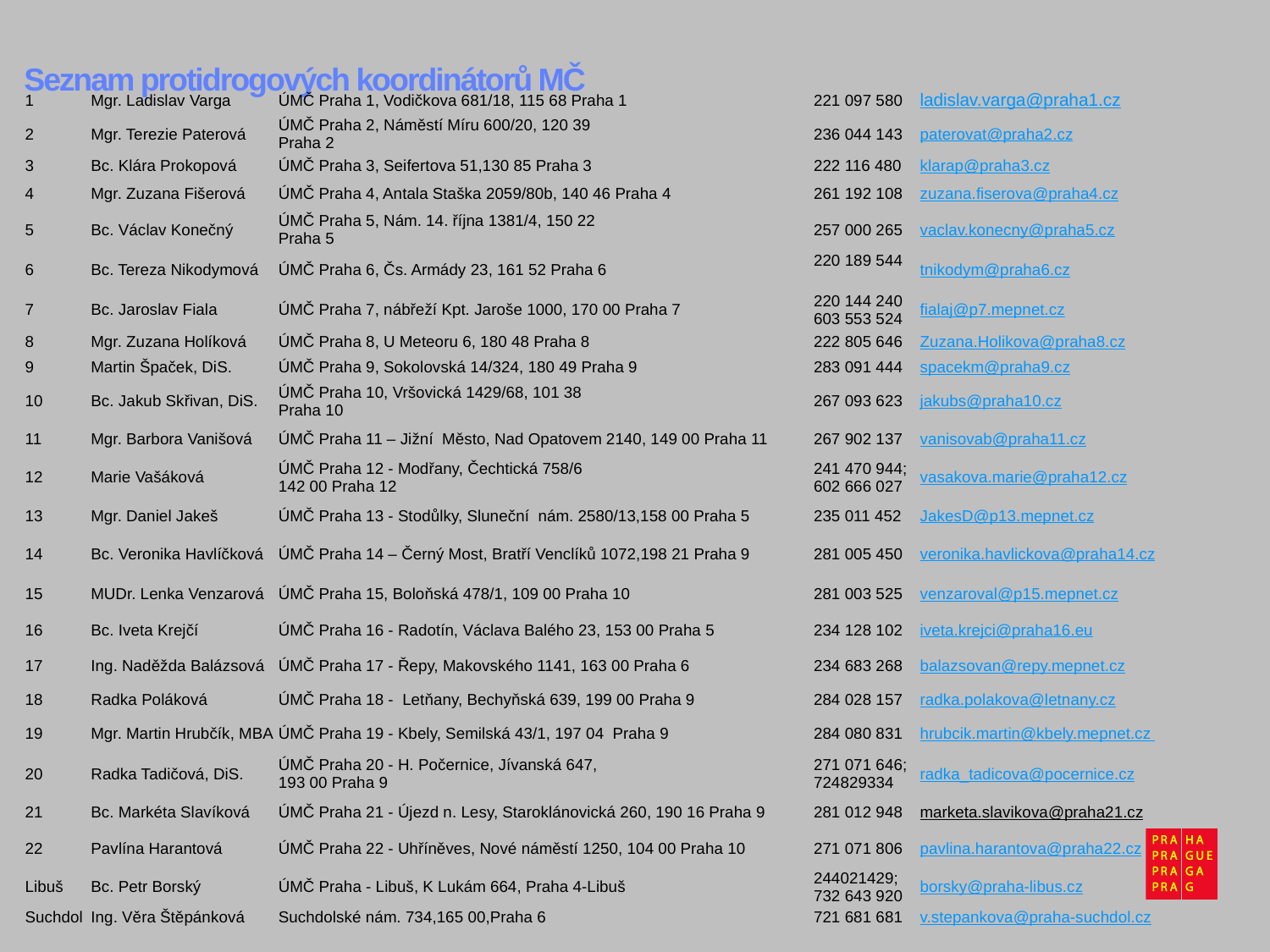

# Seznam protidrogových koordinátorů MČ
| 1 | Mgr. Ladislav Varga | ÚMČ Praha 1, Vodičkova 681/18, 115 68 Praha 1 | 221 097 580 | ladislav.varga@praha1.cz |
| --- | --- | --- | --- | --- |
| 2 | Mgr. Terezie Paterová | ÚMČ Praha 2, Náměstí Míru 600/20, 120 39 Praha 2 | 236 044 143 | paterovat@praha2.cz |
| 3 | Bc. Klára Prokopová | ÚMČ Praha 3, Seifertova 51,130 85 Praha 3 | 222 116 480 | klarap@praha3.cz |
| 4 | Mgr. Zuzana Fišerová | ÚMČ Praha 4, Antala Staška 2059/80b, 140 46 Praha 4 | 261 192 108 | zuzana.fiserova@praha4.cz |
| 5 | Bc. Václav Konečný | ÚMČ Praha 5, Nám. 14. října 1381/4, 150 22 Praha 5 | 257 000 265 | vaclav.konecny@praha5.cz |
| 6 | Bc. Tereza Nikodymová | ÚMČ Praha 6, Čs. Armády 23, 161 52 Praha 6 | 220 189 544 | tnikodym@praha6.cz |
| 7 | Bc. Jaroslav Fiala | ÚMČ Praha 7, nábřeží Kpt. Jaroše 1000, 170 00 Praha 7 | 220 144 240 603 553 524 | fialaj@p7.mepnet.cz |
| 8 | Mgr. Zuzana Holíková | ÚMČ Praha 8, U Meteoru 6, 180 48 Praha 8 | 222 805 646 | Zuzana.Holikova@praha8.cz |
| 9 | Martin Špaček, DiS. | ÚMČ Praha 9, Sokolovská 14/324, 180 49 Praha 9 | 283 091 444 | spacekm@praha9.cz |
| 10 | Bc. Jakub Skřivan, DiS. | ÚMČ Praha 10, Vršovická 1429/68, 101 38 Praha 10 | 267 093 623 | jakubs@praha10.cz |
| 11 | Mgr. Barbora Vanišová | ÚMČ Praha 11 – Jižní  Město, Nad Opatovem 2140, 149 00 Praha 11 | 267 902 137 | vanisovab@praha11.cz |
| 12 | Marie Vašáková | ÚMČ Praha 12 - Modřany, Čechtická 758/6 142 00 Praha 12 | 241 470 944; 602 666 027 | vasakova.marie@praha12.cz |
| 13 | Mgr. Daniel Jakeš | ÚMČ Praha 13 - Stodůlky, Sluneční  nám. 2580/13,158 00 Praha 5 | 235 011 452 | JakesD@p13.mepnet.cz |
| 14 | Bc. Veronika Havlíčková | ÚMČ Praha 14 – Černý Most, Bratří Venclíků 1072,198 21 Praha 9 | 281 005 450 | veronika.havlickova@praha14.cz |
| 15 | MUDr. Lenka Venzarová | ÚMČ Praha 15, Boloňská 478/1, 109 00 Praha 10 | 281 003 525 | venzaroval@p15.mepnet.cz |
| 16 | Bc. Iveta Krejčí | ÚMČ Praha 16 - Radotín, Václava Balého 23, 153 00 Praha 5 | 234 128 102 | iveta.krejci@praha16.eu |
| 17 | Ing. Naděžda Balázsová | ÚMČ Praha 17 - Řepy, Makovského 1141, 163 00 Praha 6 | 234 683 268 | balazsovan@repy.mepnet.cz |
| 18 | Radka Poláková | ÚMČ Praha 18 -  Letňany, Bechyňská 639, 199 00 Praha 9 | 284 028 157 | radka.polakova@letnany.cz |
| 19 | Mgr. Martin Hrubčík, MBA | ÚMČ Praha 19 - Kbely, Semilská 43/1, 197 04  Praha 9 | 284 080 831 | hrubcik.martin@kbely.mepnet.cz |
| 20 | Radka Tadičová, DiS. | ÚMČ Praha 20 - H. Počernice, Jívanská 647, 193 00 Praha 9 | 271 071 646; 724829334 | radka\_tadicova@pocernice.cz |
| 21 | Bc. Markéta Slavíková | ÚMČ Praha 21 - Újezd n. Lesy, Staroklánovická 260, 190 16 Praha 9 | 281 012 948 | marketa.slavikova@praha21.cz |
| 22 | Pavlína Harantová | ÚMČ Praha 22 - Uhříněves, Nové náměstí 1250, 104 00 Praha 10 | 271 071 806 | pavlina.harantova@praha22.cz |
| Libuš | Bc. Petr Borský | ÚMČ Praha - Libuš, K Lukám 664, Praha 4-Libuš | 244021429; 732 643 920 | borsky@praha-libus.cz |
| Suchdol | Ing. Věra Štěpánková | Suchdolské nám. 734,165 00,Praha 6 | 721 681 681 | v.stepankova@praha-suchdol.cz |